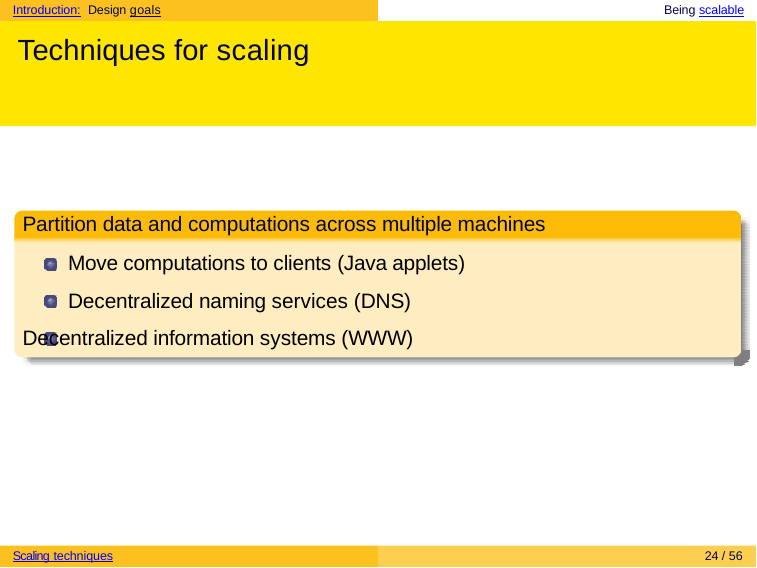

Introduction:  Design goals	Being scalable
# Techniques for scaling
Partition data and computations across multiple machines  Move computations to clients (Java applets)  Decentralized naming services (DNS)
Decentralized information systems (WWW)

Scaling techniques
24 / 56